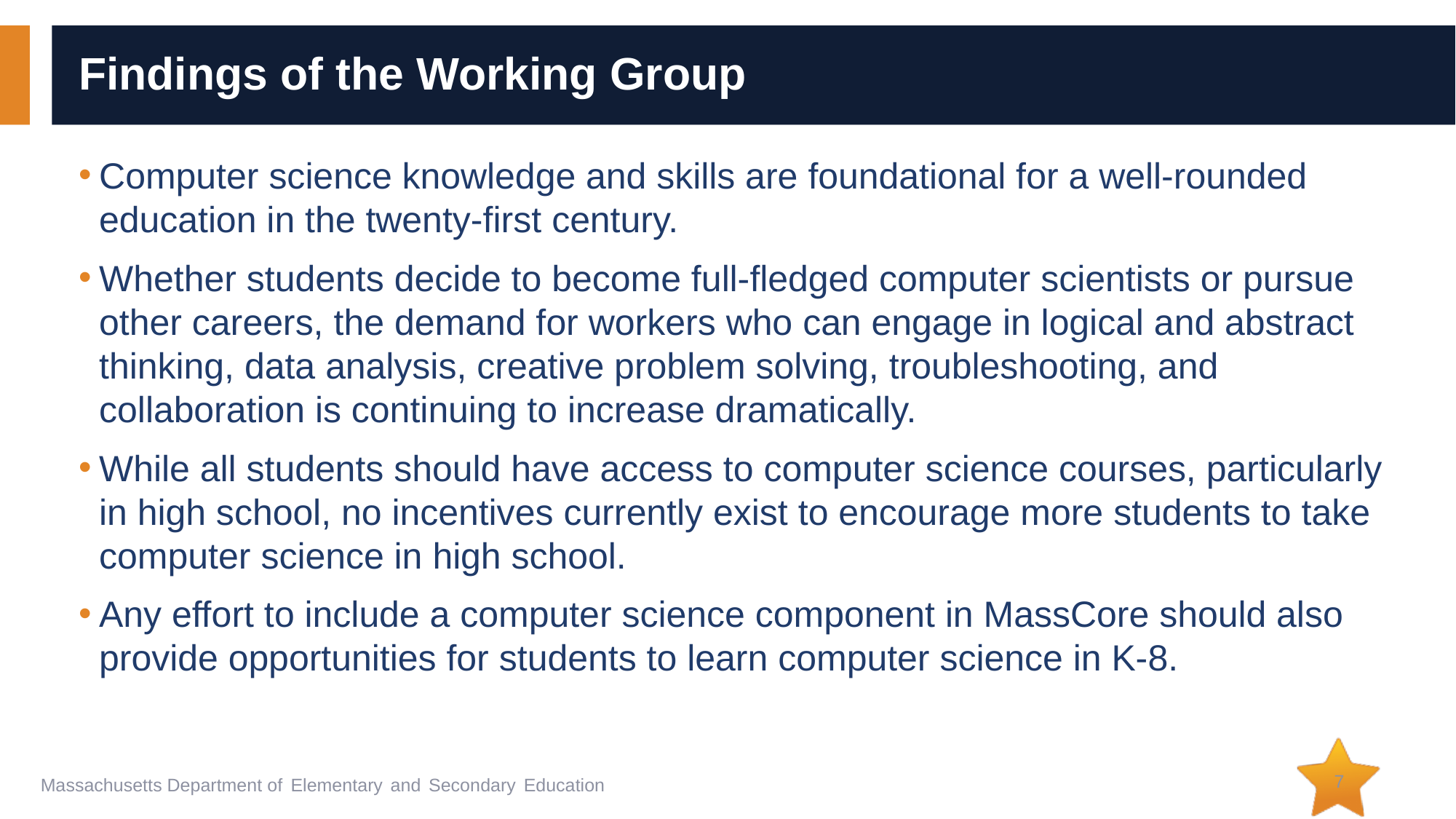

# Findings of the Working Group
Computer science knowledge and skills are foundational for a well-rounded education in the twenty-first century.
Whether students decide to become full-fledged computer scientists or pursue other careers, the demand for workers who can engage in logical and abstract thinking, data analysis, creative problem solving, troubleshooting, and collaboration is continuing to increase dramatically.
While all students should have access to computer science courses, particularly in high school, no incentives currently exist to encourage more students to take computer science in high school.
Any effort to include a computer science component in MassCore should also provide opportunities for students to learn computer science in K-8.

7